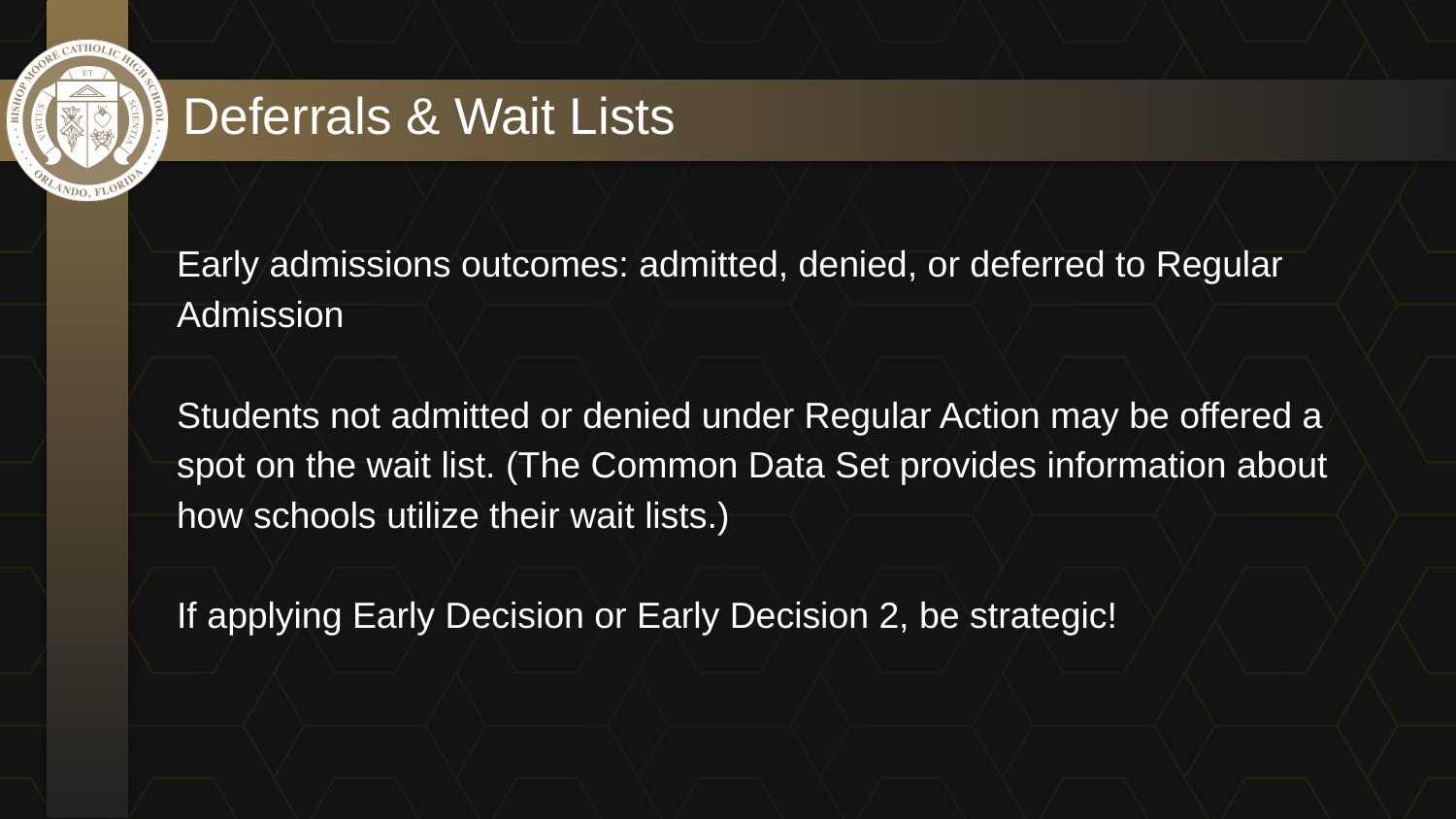

# Deferrals & Wait Lists

Early admissions outcomes: admitted, denied, or deferred to Regular Admission

Students not admitted or denied under Regular Action may be offered a spot on the wait list. (The Common Data Set provides information about how schools utilize their wait lists.)

If applying Early Decision or Early Decision 2, be strategic!